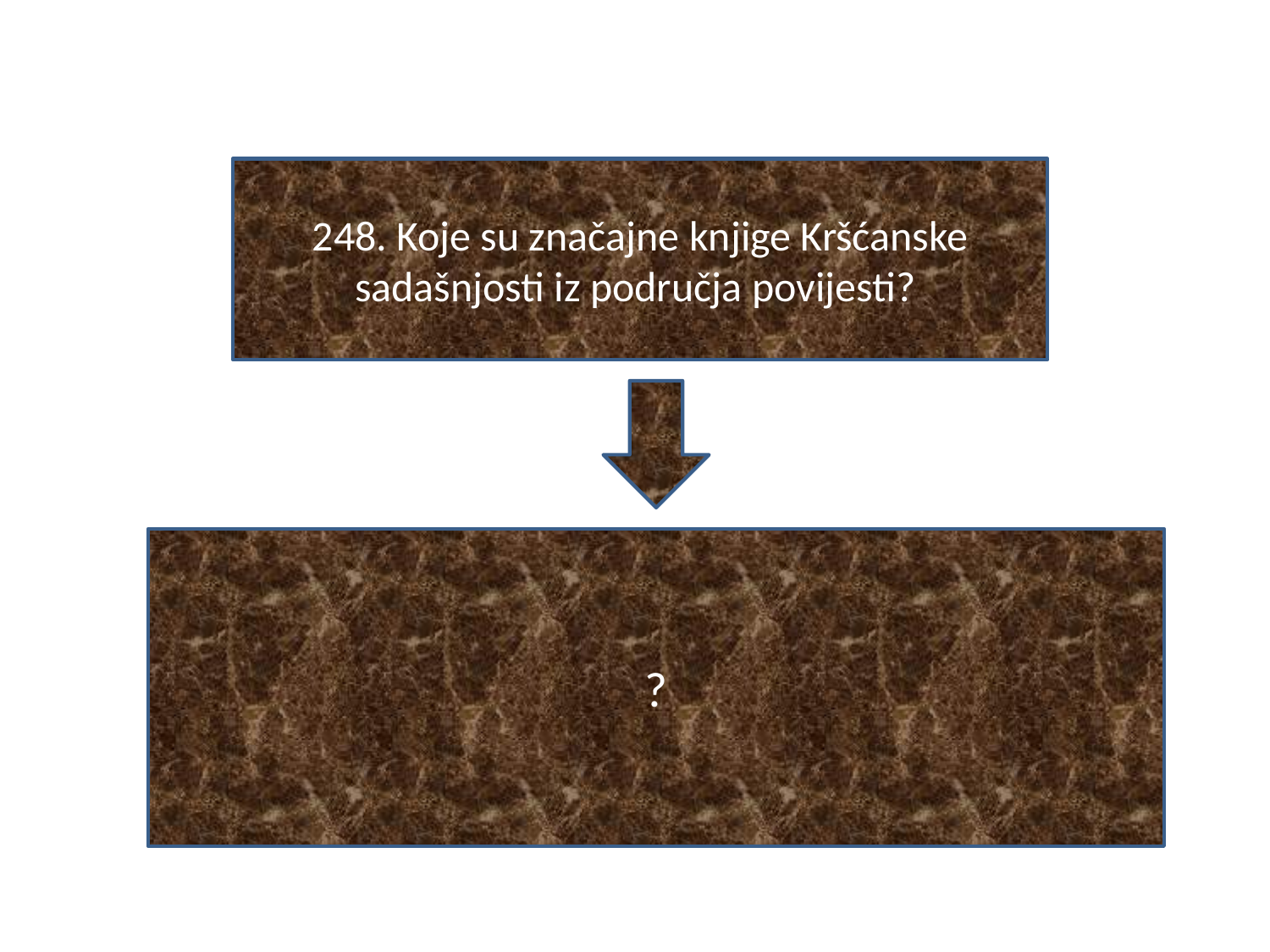

#
248. Koje su značajne knjige Kršćanske sadašnjosti iz područja povijesti?

?